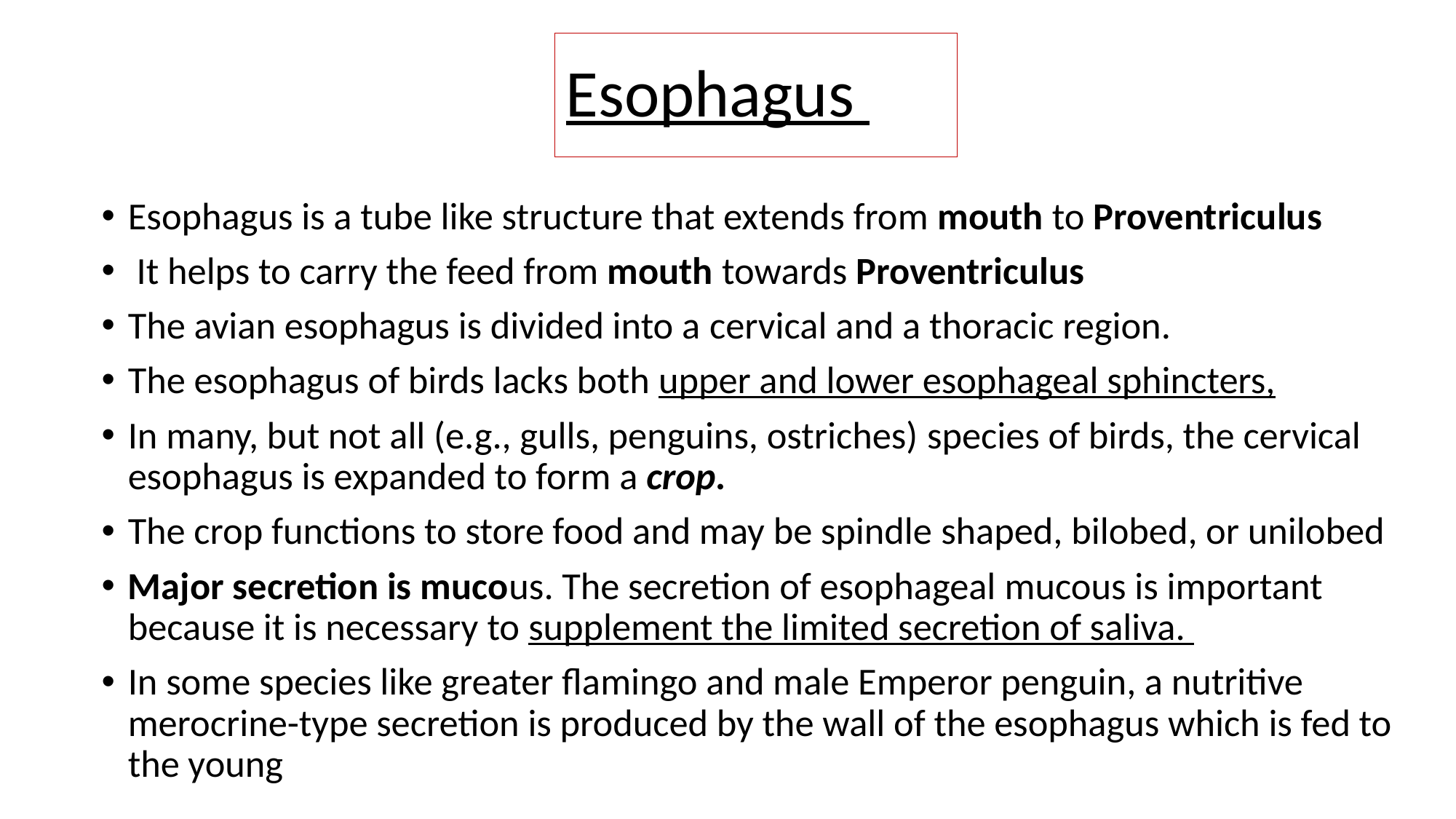

# Esophagus
Esophagus is a tube like structure that extends from mouth to Proventriculus
 It helps to carry the feed from mouth towards Proventriculus
The avian esophagus is divided into a cervical and a thoracic region.
The esophagus of birds lacks both upper and lower esophageal sphincters,
In many, but not all (e.g., gulls, penguins, ostriches) species of birds, the cervical esophagus is expanded to form a crop.
The crop functions to store food and may be spindle shaped, bilobed, or unilobed
Major secretion is mucous. The secretion of esophageal mucous is important because it is necessary to supplement the limited secretion of saliva.
In some species like greater flamingo and male Emperor penguin, a nutritive merocrine-type secretion is produced by the wall of the esophagus which is fed to the young